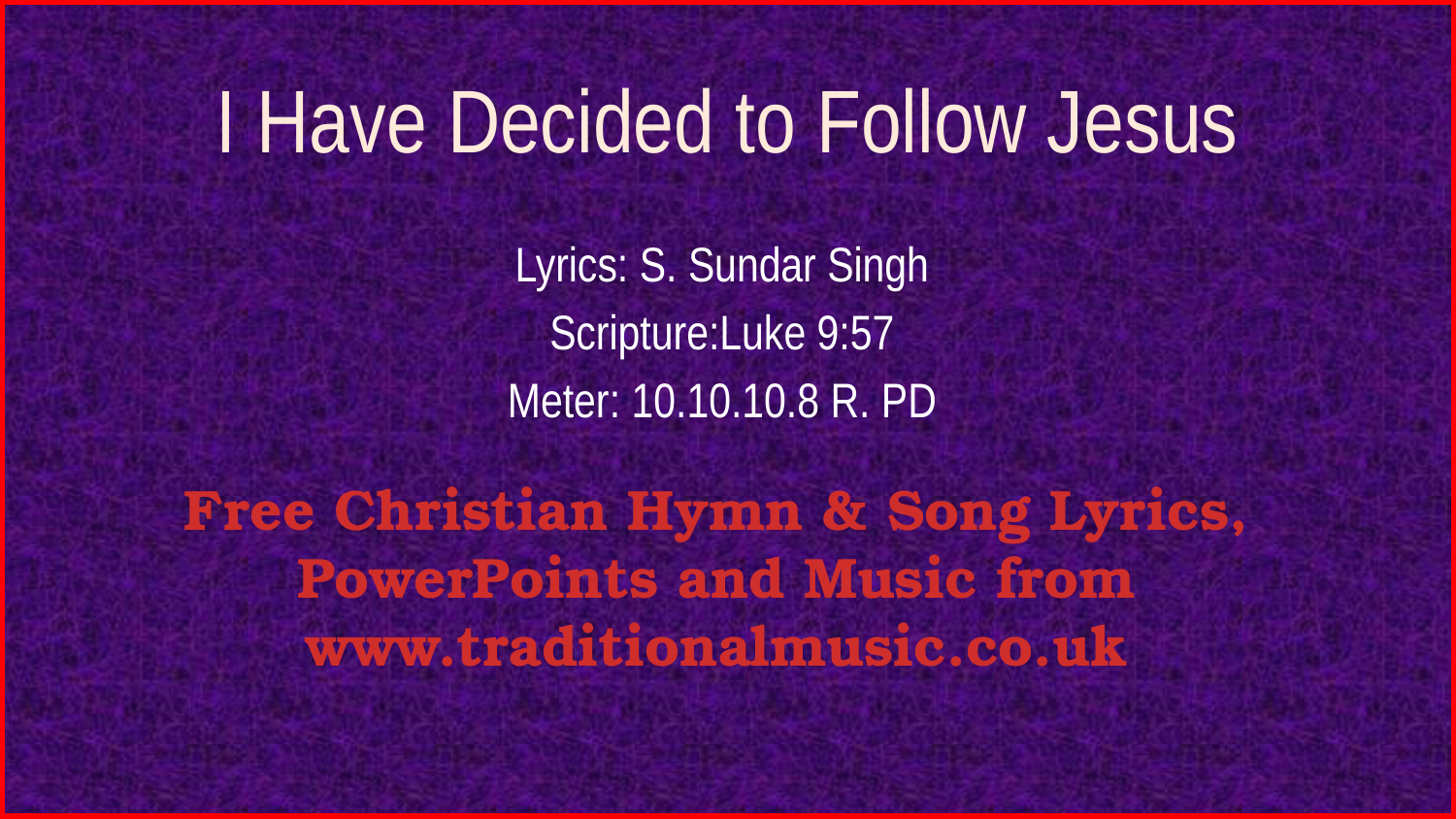

# I Have Decided to Follow Jesus
Lyrics: S. Sundar Singh
Scripture:Luke 9:57
Meter: 10.10.10.8 R. PD